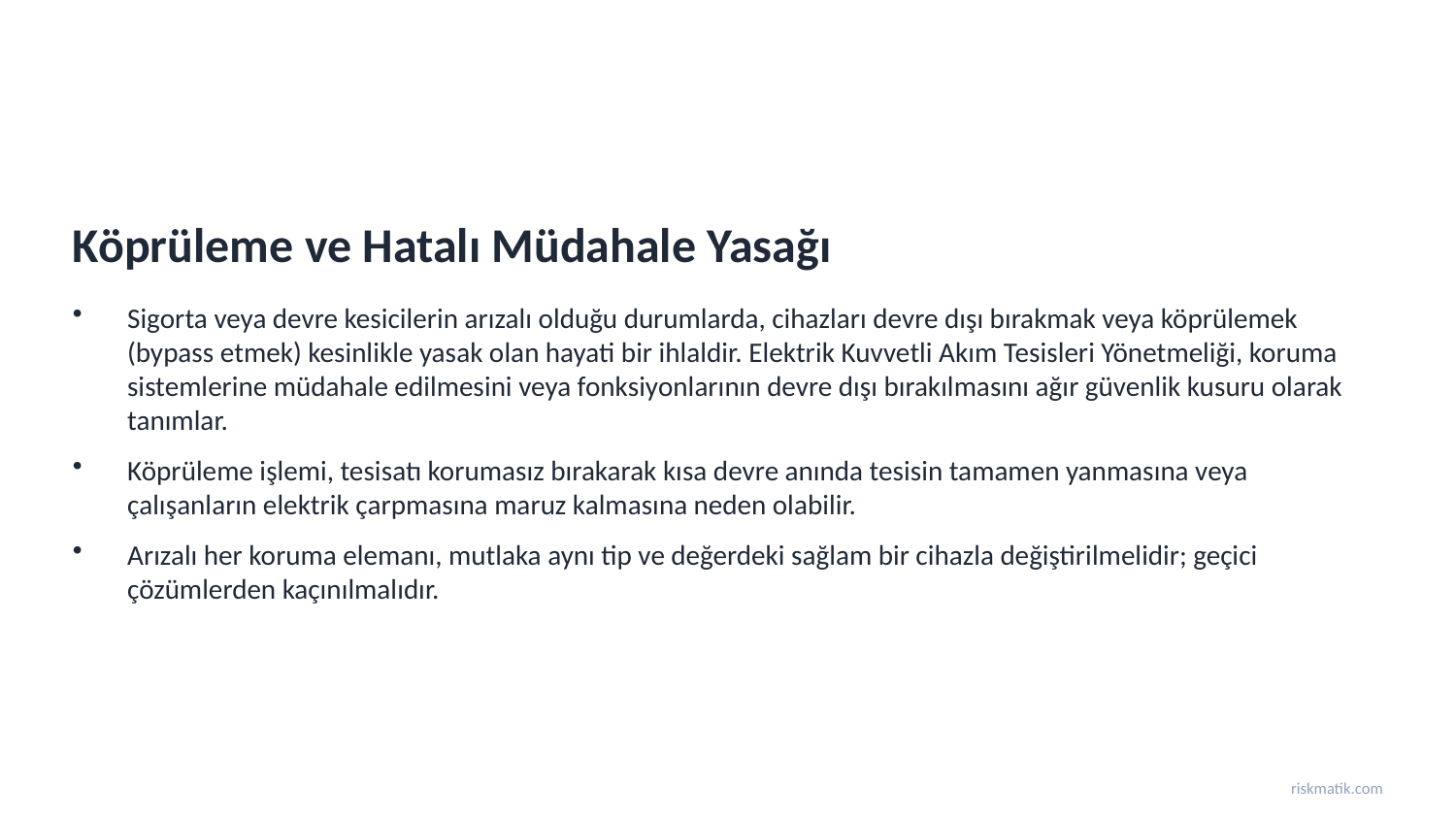

Köprüleme ve Hatalı Müdahale Yasağı
Sigorta veya devre kesicilerin arızalı olduğu durumlarda, cihazları devre dışı bırakmak veya köprülemek (bypass etmek) kesinlikle yasak olan hayati bir ihlaldir. Elektrik Kuvvetli Akım Tesisleri Yönetmeliği, koruma sistemlerine müdahale edilmesini veya fonksiyonlarının devre dışı bırakılmasını ağır güvenlik kusuru olarak tanımlar.
Köprüleme işlemi, tesisatı korumasız bırakarak kısa devre anında tesisin tamamen yanmasına veya çalışanların elektrik çarpmasına maruz kalmasına neden olabilir.
Arızalı her koruma elemanı, mutlaka aynı tip ve değerdeki sağlam bir cihazla değiştirilmelidir; geçici çözümlerden kaçınılmalıdır.
riskmatik.com